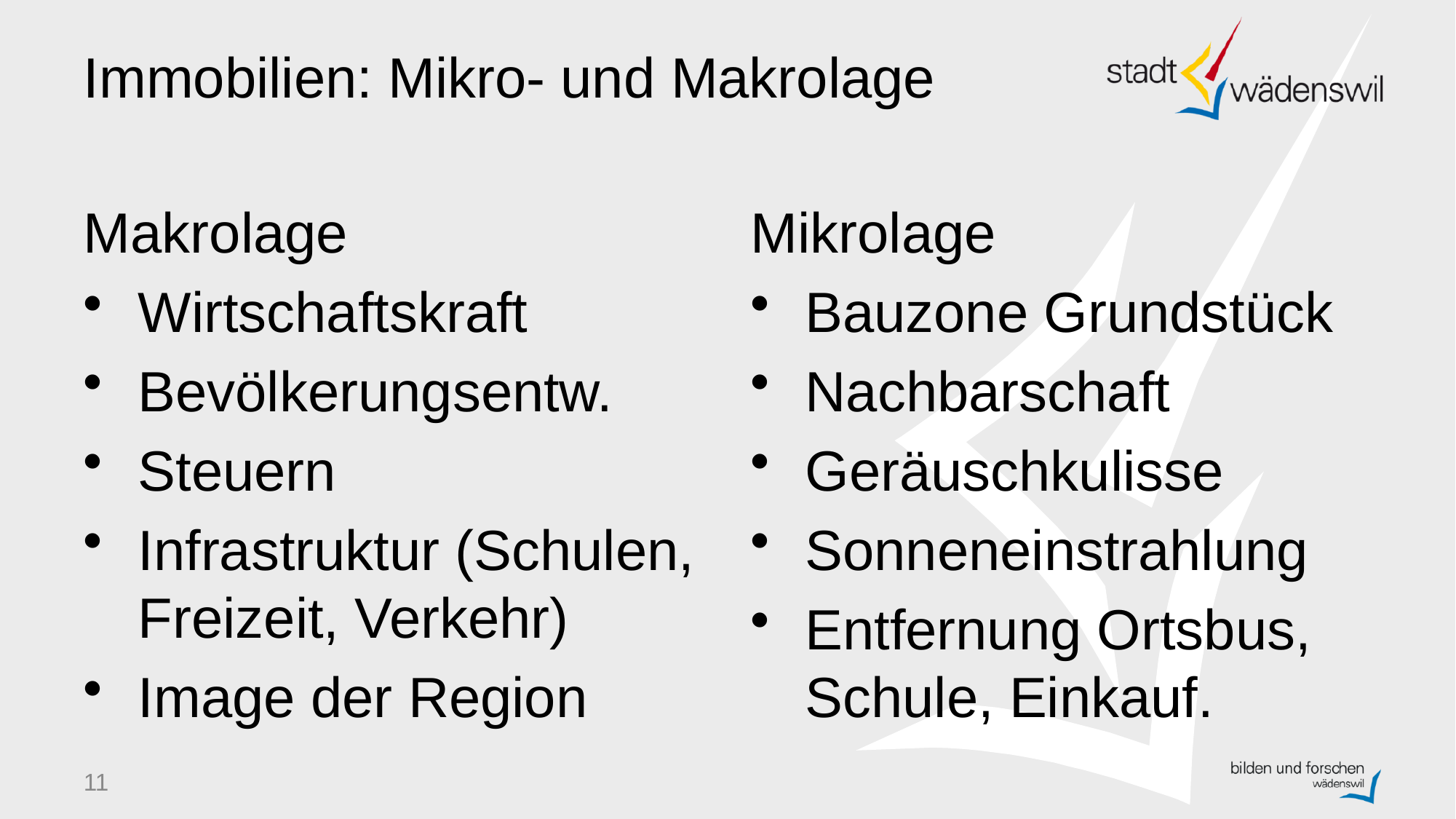

# Immobilien: Mikro- und Makrolage
Makrolage
Wirtschaftskraft
Bevölkerungsentw.
Steuern
Infrastruktur (Schulen, Freizeit, Verkehr)
Image der Region
Mikrolage
Bauzone Grundstück
Nachbarschaft
Geräuschkulisse
Sonneneinstrahlung
Entfernung Ortsbus, Schule, Einkauf.
11